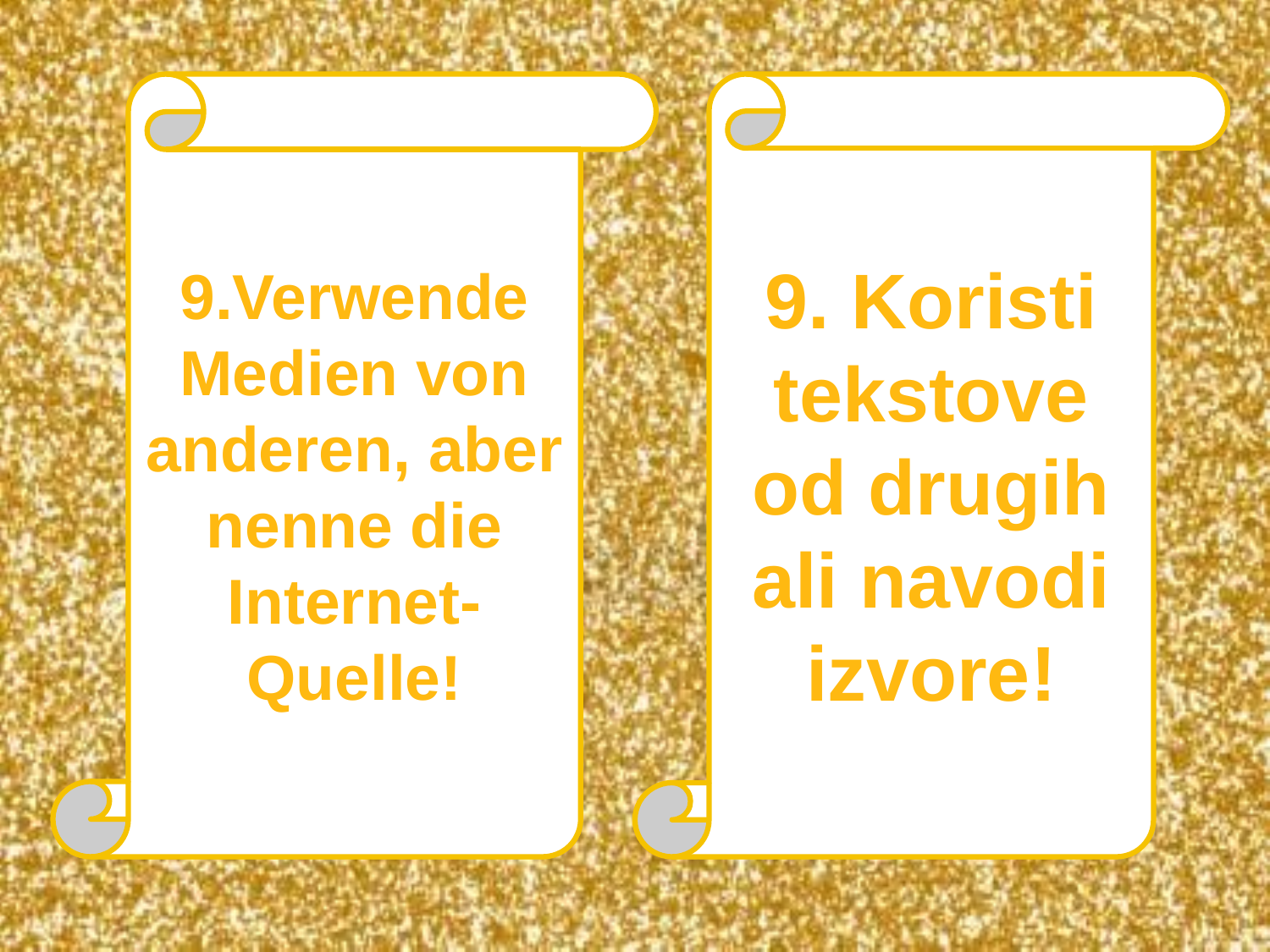

9.Verwende Medien von anderen, aber nenne die Internet-Quelle!
9. Koristi tekstove od drugih ali navodi izvore!